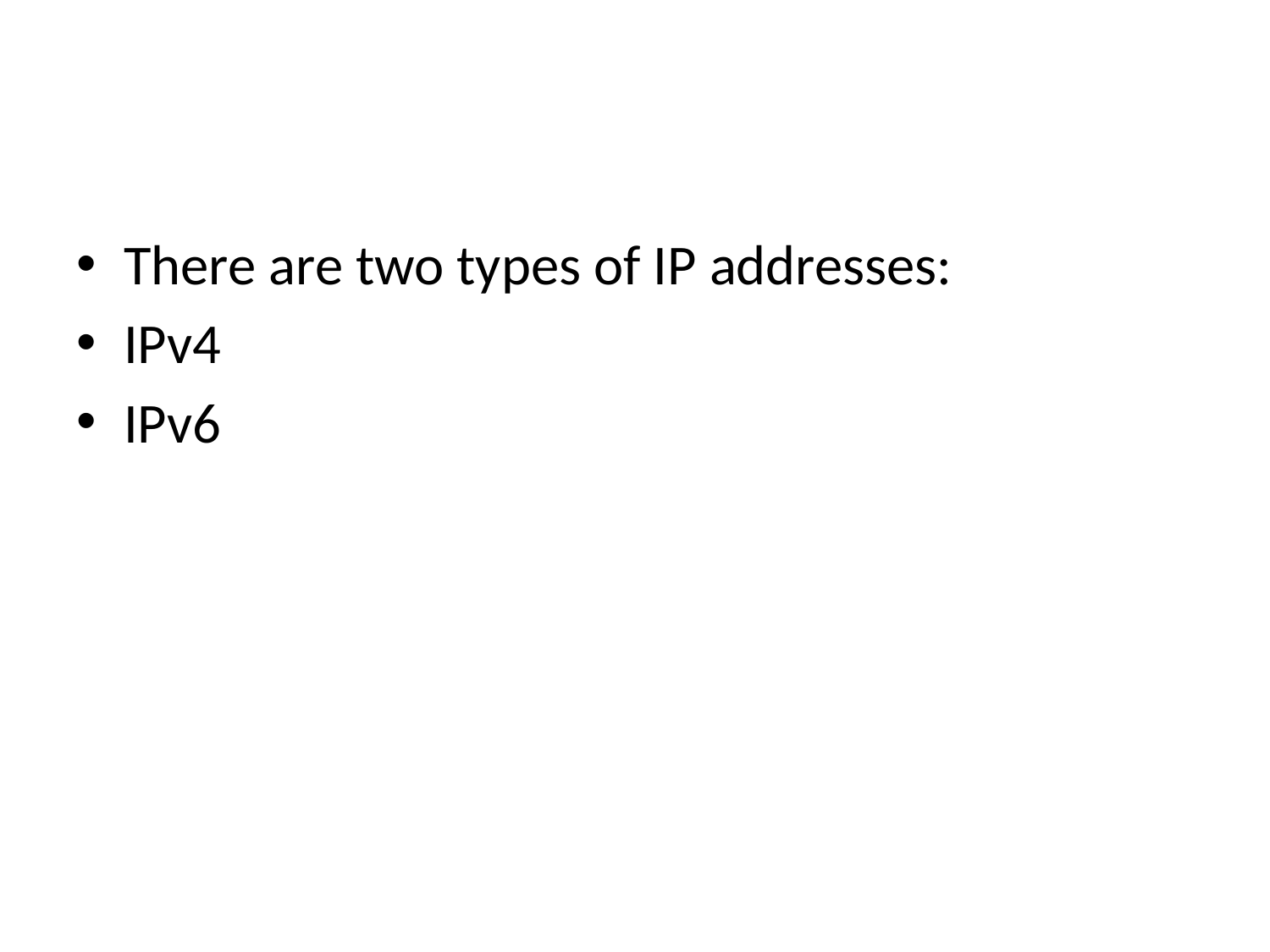

#
There are two types of IP addresses:
IPv4
IPv6